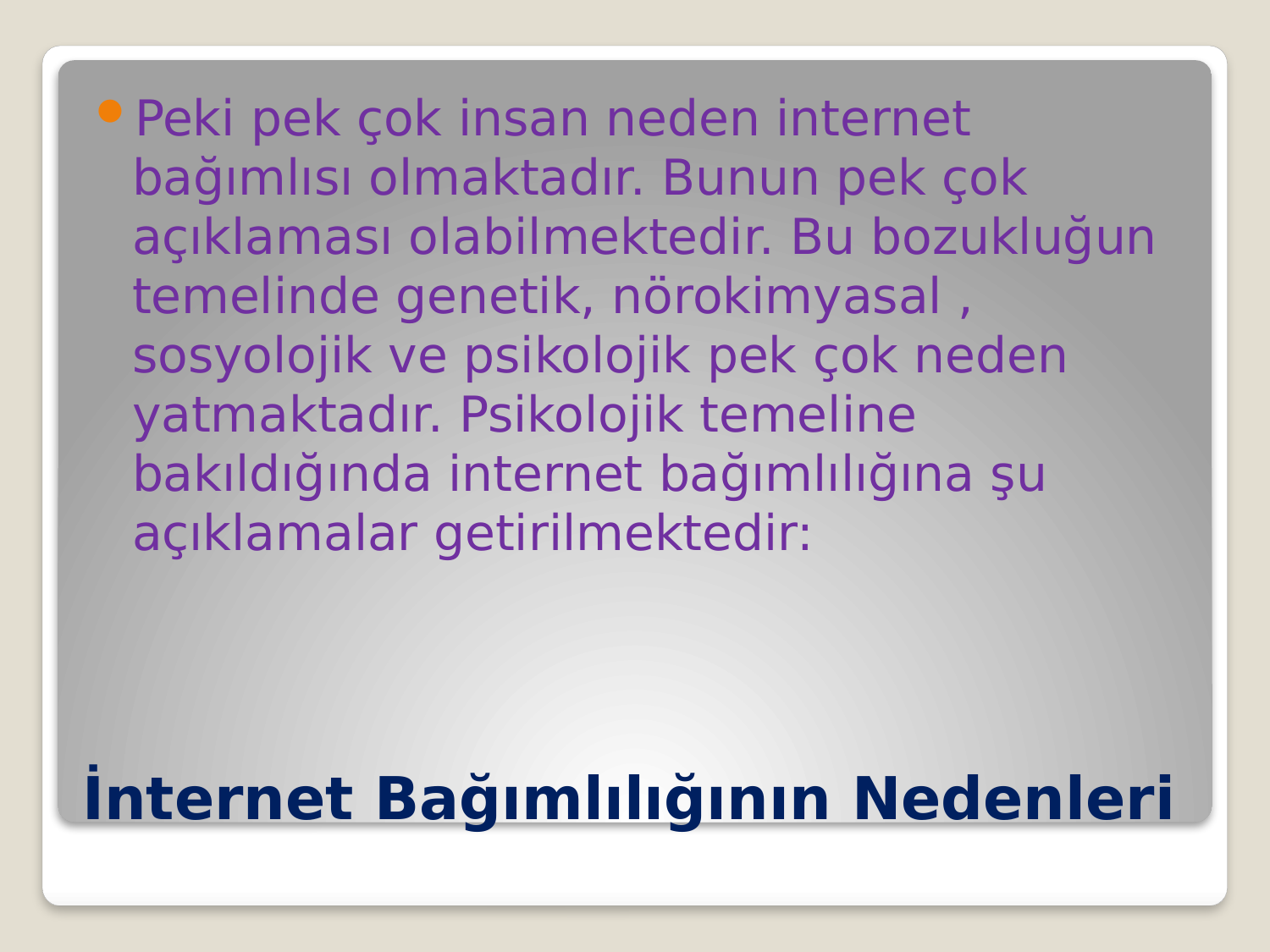

Peki pek çok insan neden internet bağımlısı olmaktadır. Bunun pek çok açıklaması olabilmektedir. Bu bozukluğun temelinde genetik, nörokimyasal , sosyolojik ve psikolojik pek çok neden yatmaktadır. Psikolojik temeline bakıldığında internet bağımlılığına şu açıklamalar getirilmektedir:
# İnternet Bağımlılığının Nedenleri